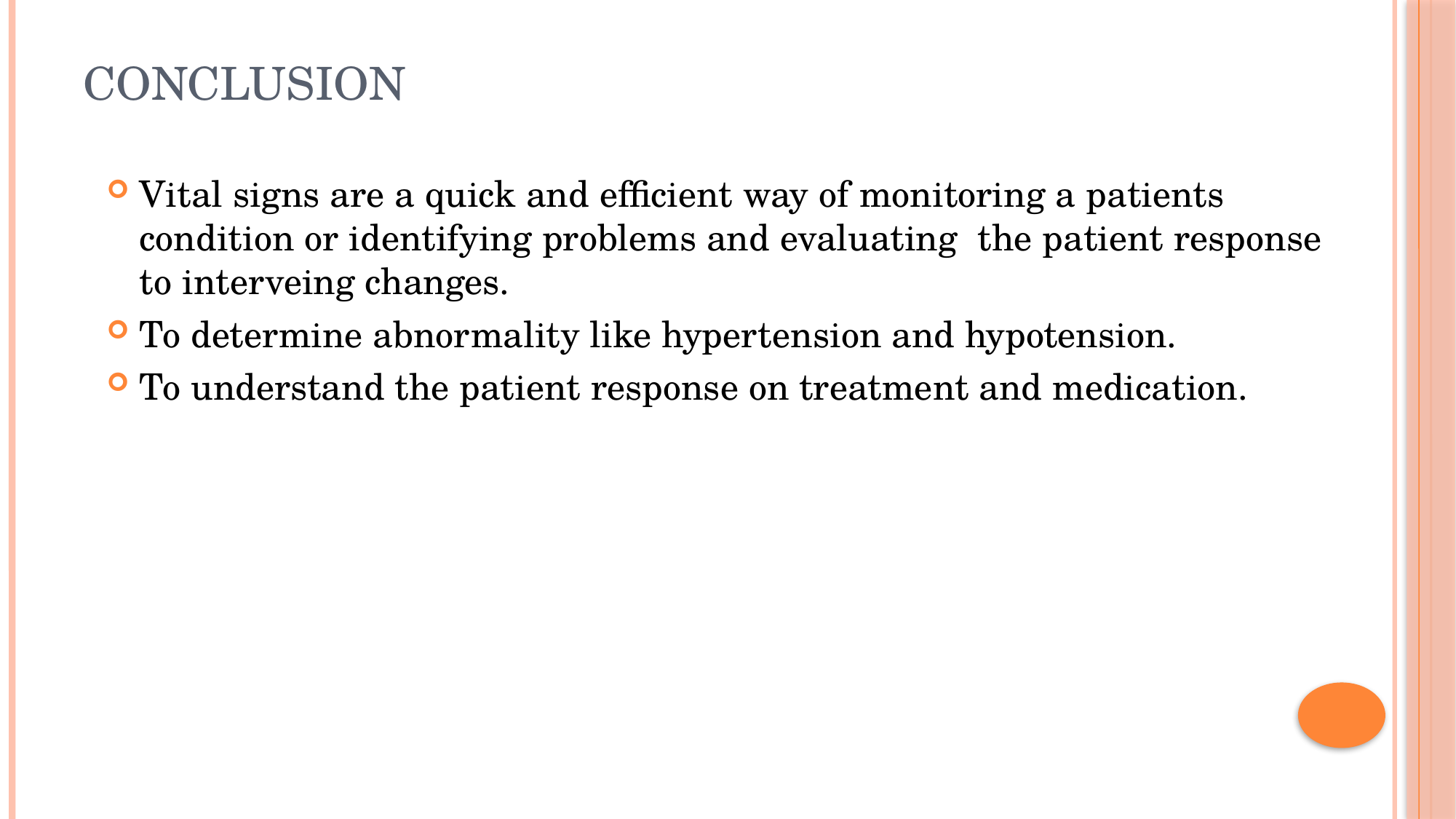

# Conclusion
Vital signs are a quick and efficient way of monitoring a patients condition or identifying problems and evaluating  the patient response to interveing changes.
To determine abnormality like hypertension and hypotension.
To understand the patient response on treatment and medication.